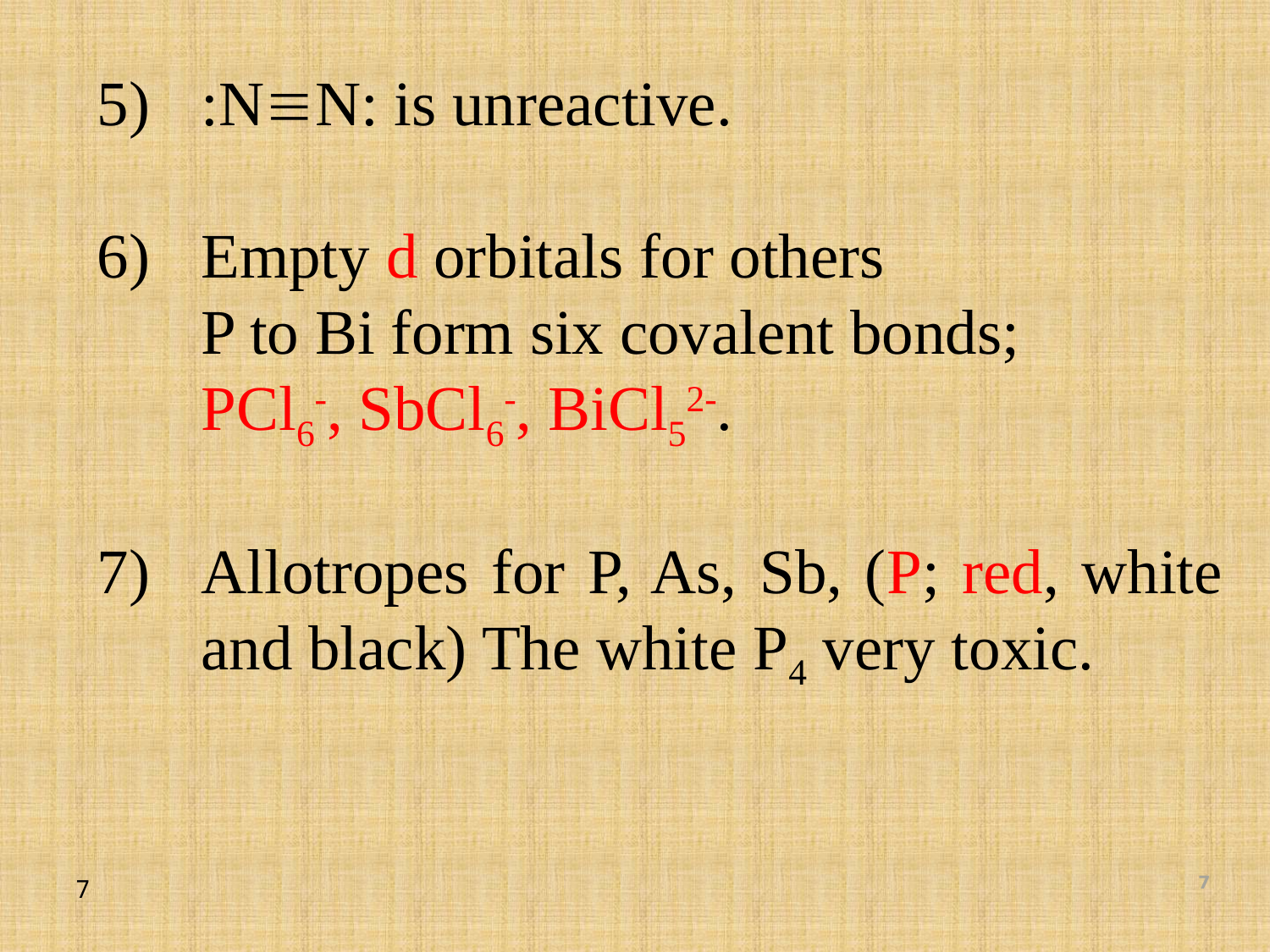

:N≡N: is unreactive.

Empty d orbitals for others
	P to Bi form six covalent bonds;
	PCl6-, SbCl6-, BiCl52-.

7)	Allotropes for P, As, Sb, (P; red, white and black) The white P4 very toxic.

7
7